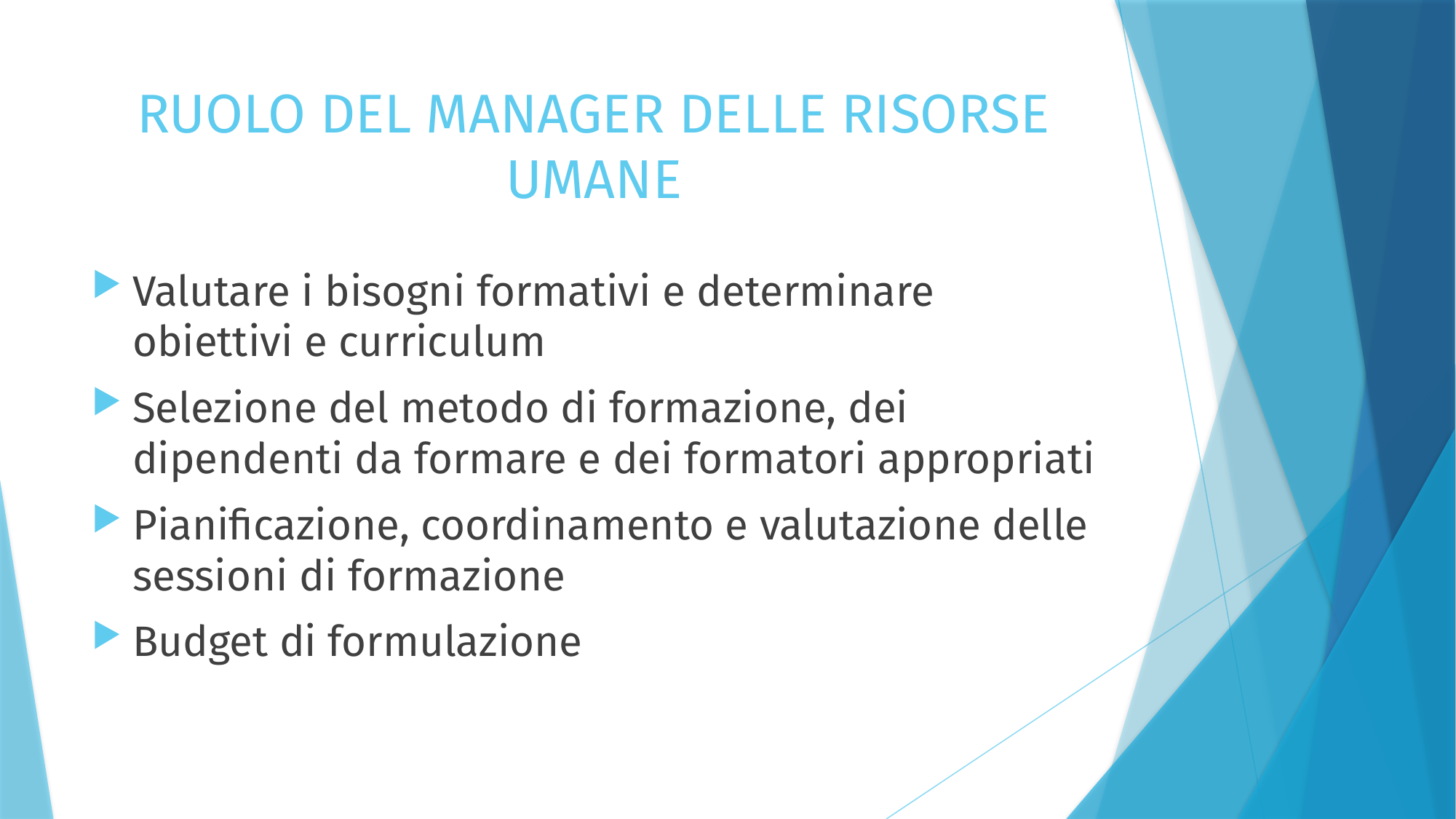

# RUOLO DEL MANAGER DELLE RISORSE UMANE
Valutare i bisogni formativi e determinare obiettivi e curriculum
Selezione del metodo di formazione, dei dipendenti da formare e dei formatori appropriati
Pianificazione, coordinamento e valutazione delle sessioni di formazione
Budget di formulazione